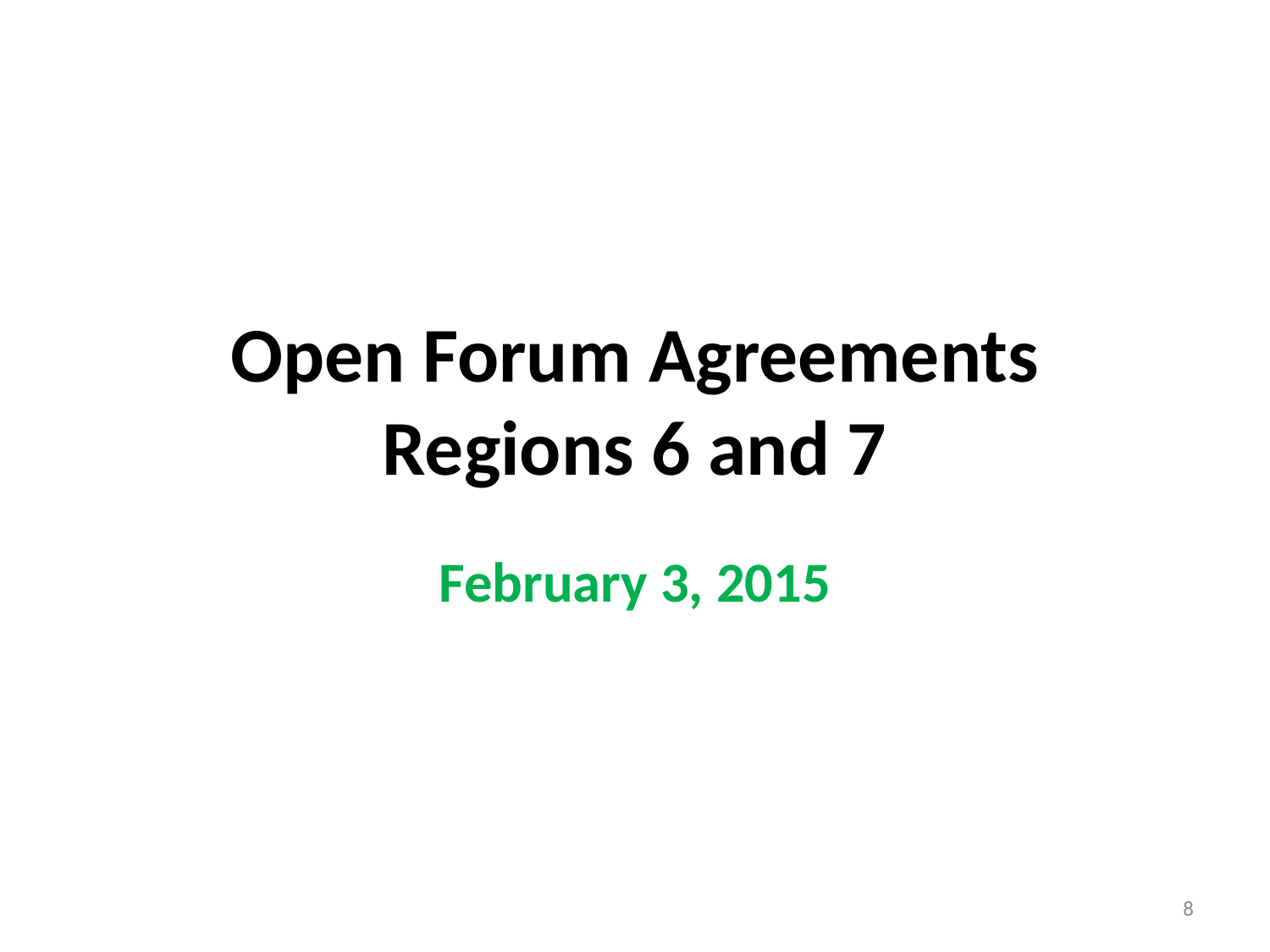

# Open Forum Agreements Regions 6 and 7
February 3, 2015
8